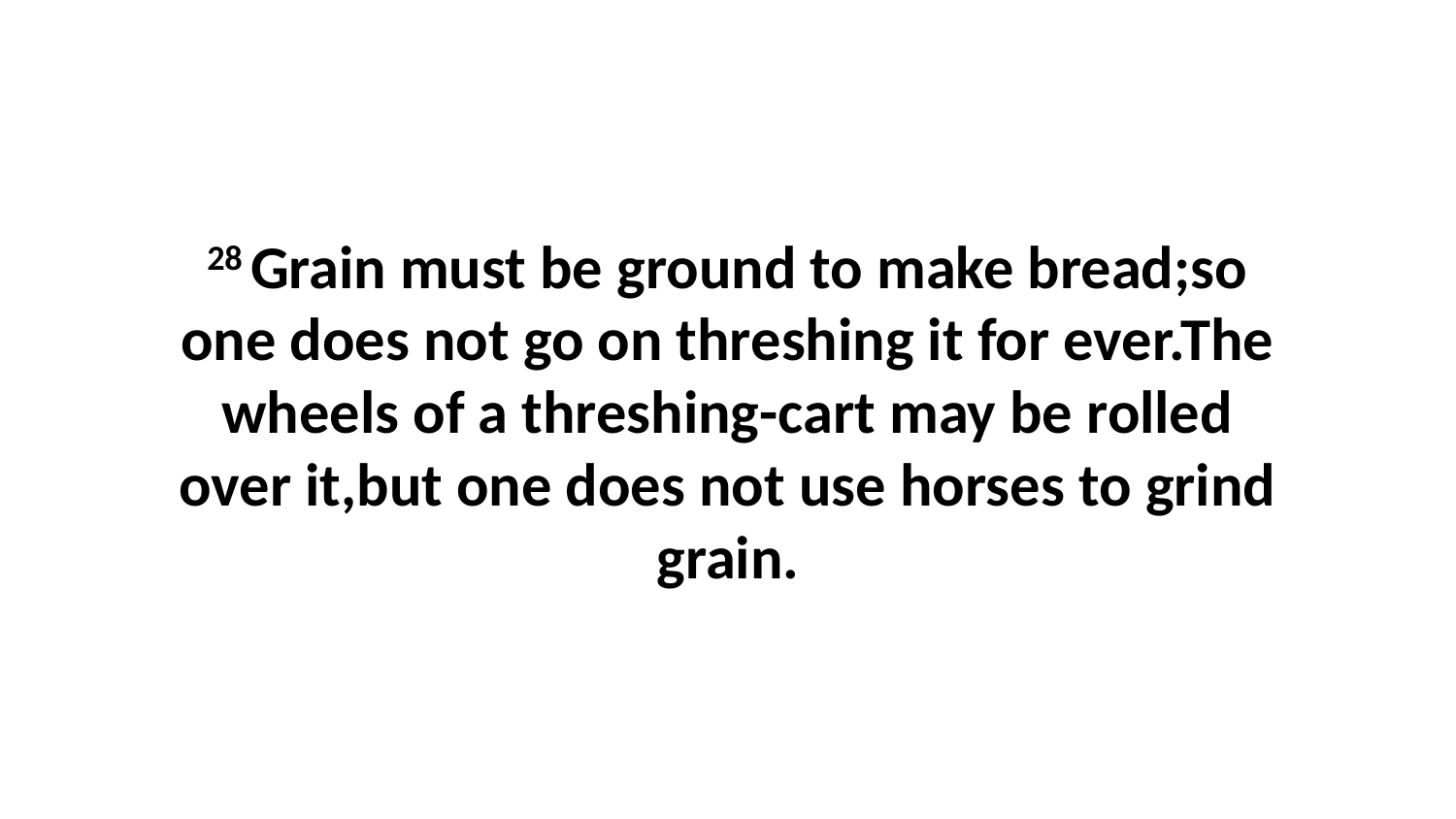

28 Grain must be ground to make bread;so one does not go on threshing it for ever.The wheels of a threshing-cart may be rolled over it,but one does not use horses to grind grain.